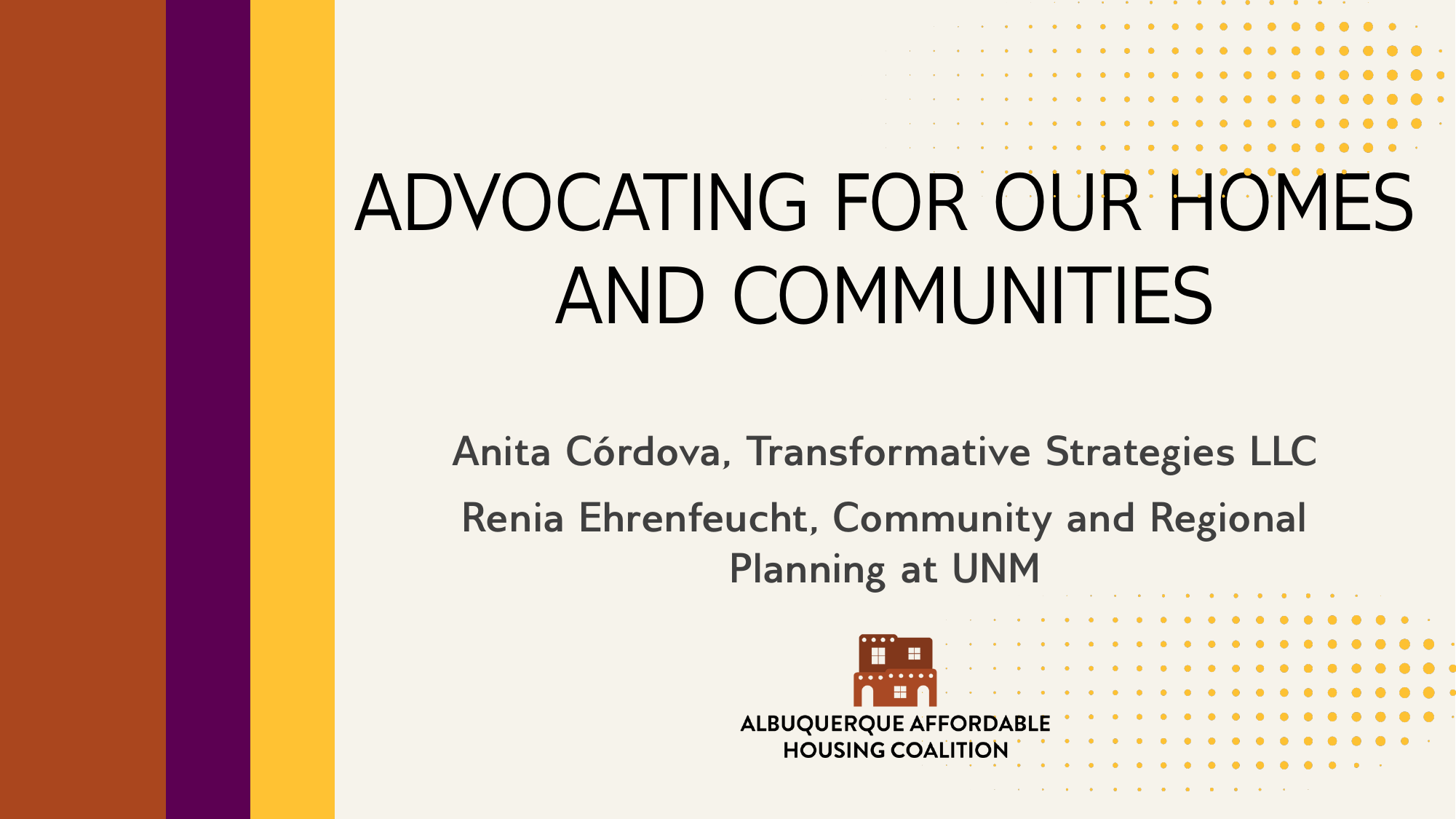

Advocating for our Homes and communities

Anita Córdova, Transformative Strategies LLC
Renia Ehrenfeucht, Community and Regional Planning at UNM